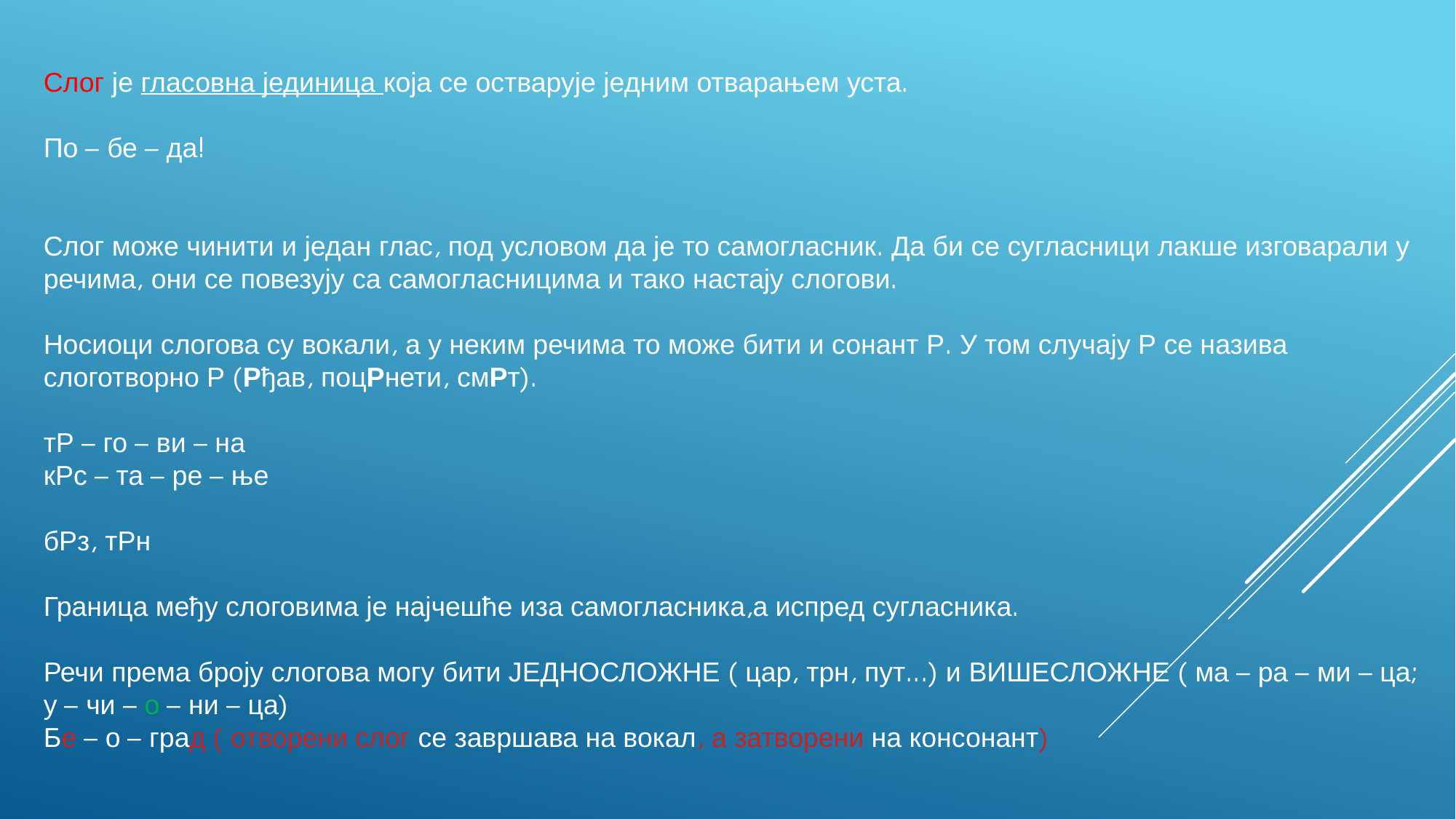

Слог је гласовна јединица која се остварује једним отварањем уста.

По – бе – да!

Слог може чинити и један глас, под условом да је то самогласник. Да би се сугласници лакше изговарали у речима, они се повезују са самогласницима и тако настају слогови.

Носиоци слогова су вокали, а у неким речима то може бити и сонант Р. У том случају Р се назива слоготворно Р (Рђав, поцРнети, смРт).

тР – го – ви – на
кРс – та – ре – ње

бРз, тРн

Граница међу слоговима је најчешће иза самогласника,а испред сугласника.

Речи према броју слогова могу бити ЈЕДНОСЛОЖНЕ ( цар, трн, пут...) и ВИШЕСЛОЖНЕ ( ма – ра – ми – ца; у – чи – о – ни – ца)
Бе – о – град ( отворени слог се завршава на вокал, а затворени на консонант)